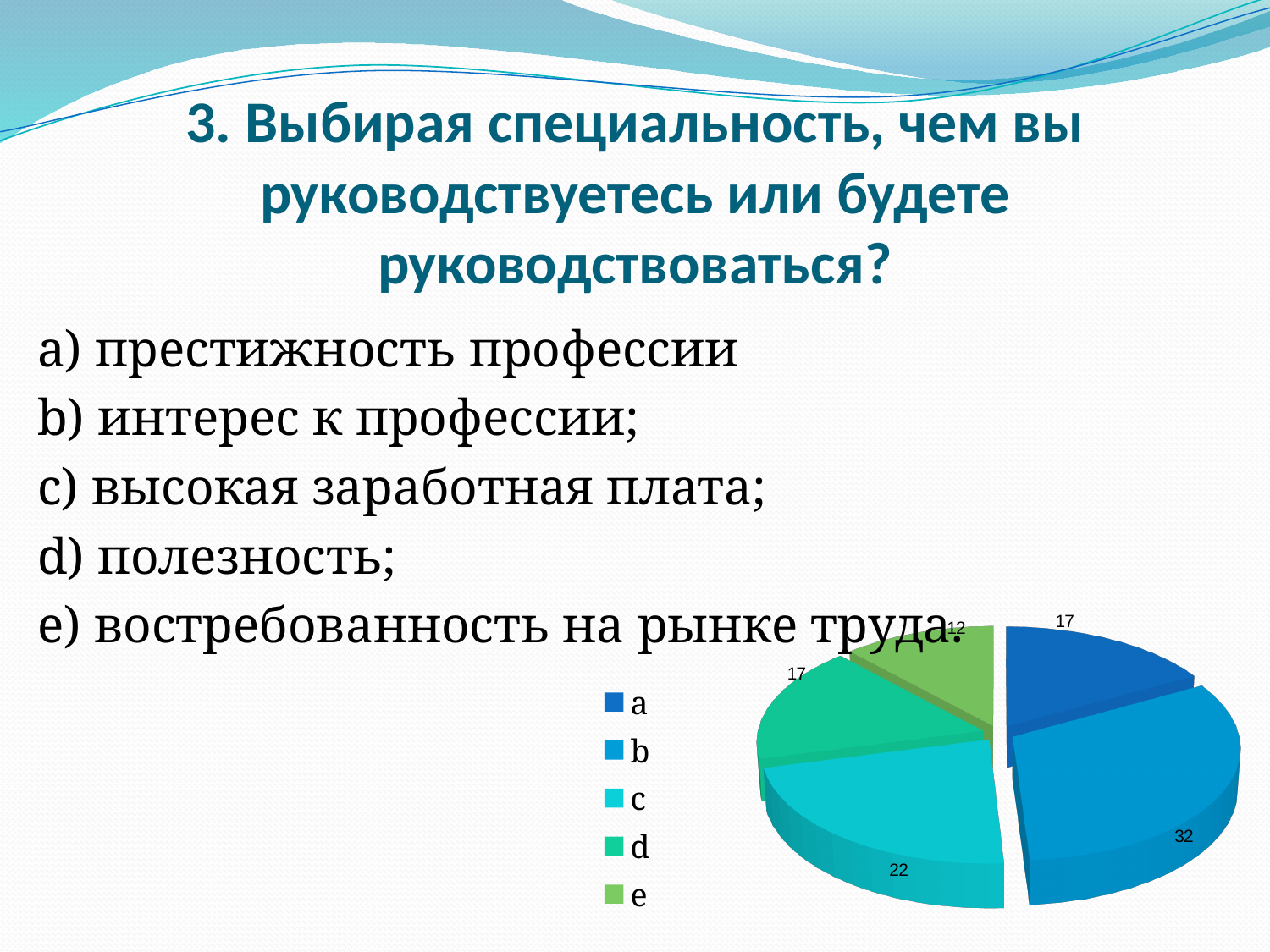

# 3. Выбирая специальность, чем вы руководствуетесь или будете руководствоваться?

a) престижность профессии
b) интерес к профессии;
с) высокая заработная плата;
d) полезность;
e) востребованность на рынке труда.

[unsupported chart]